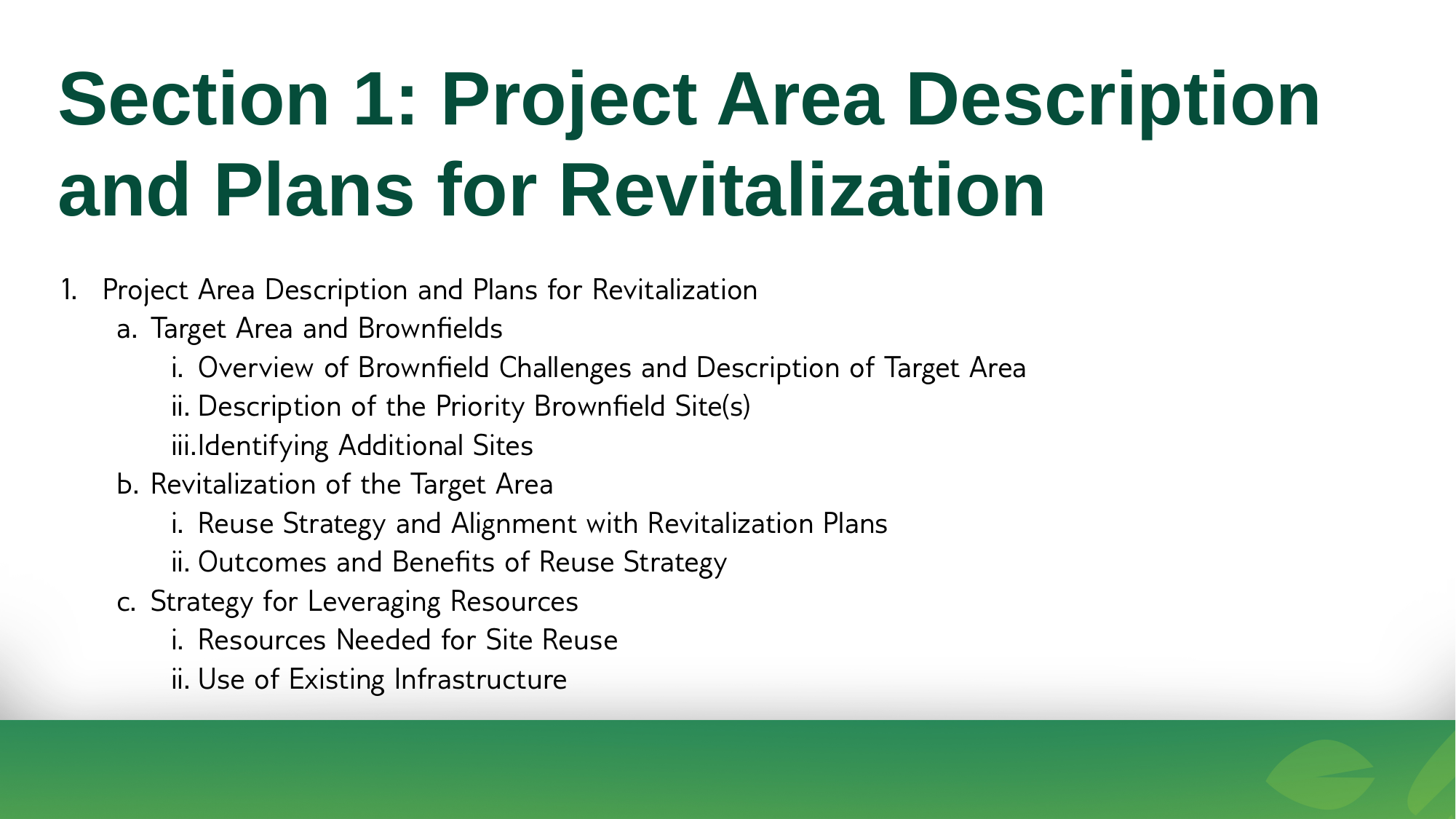

Section 1: Project Area Description and Plans for Revitalization
Project Area Description and Plans for Revitalization
Target Area and Brownfields
Overview of Brownfield Challenges and Description of Target Area
Description of the Priority Brownfield Site(s)
Identifying Additional Sites
Revitalization of the Target Area
Reuse Strategy and Alignment with Revitalization Plans
Outcomes and Benefits of Reuse Strategy
Strategy for Leveraging Resources
Resources Needed for Site Reuse
Use of Existing Infrastructure